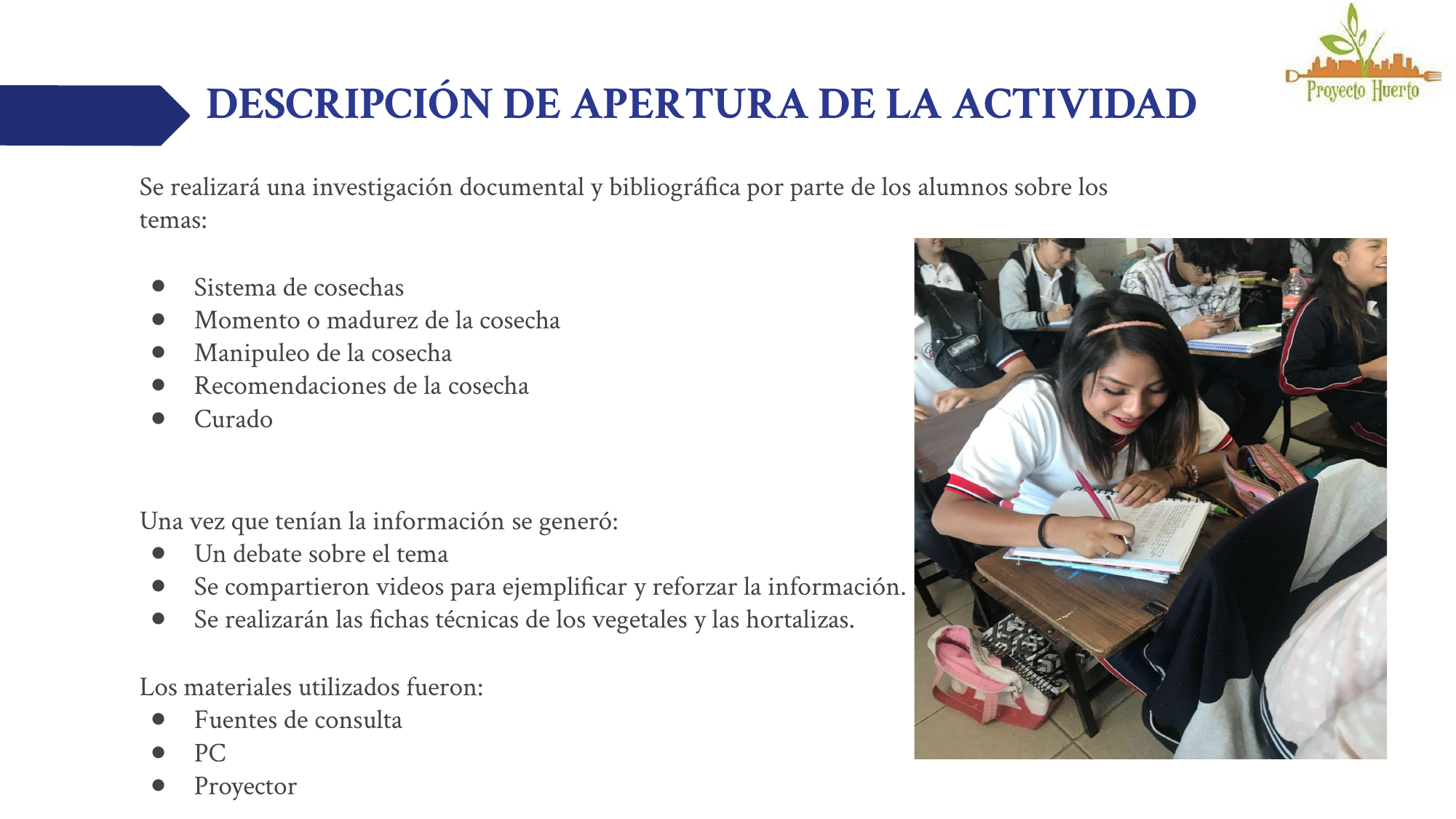

# DESCRIPCIÓN DE APERTURA DE LA ACTIVIDAD
Se realizará una investigación documental y bibliográfica por parte de los alumnos sobre los temas:

Sistema de cosechas
Momento o madurez de la cosecha
Manipuleo de la cosecha
Recomendaciones de la cosecha
Curado

Una vez que tenían la información se generó:
Un debate sobre el tema
Se compartieron videos para ejemplificar y reforzar la información.
Se realizarán las fichas técnicas de los vegetales y las hortalizas.

Los materiales utilizados fueron:
Fuentes de consulta
PC
Proyector